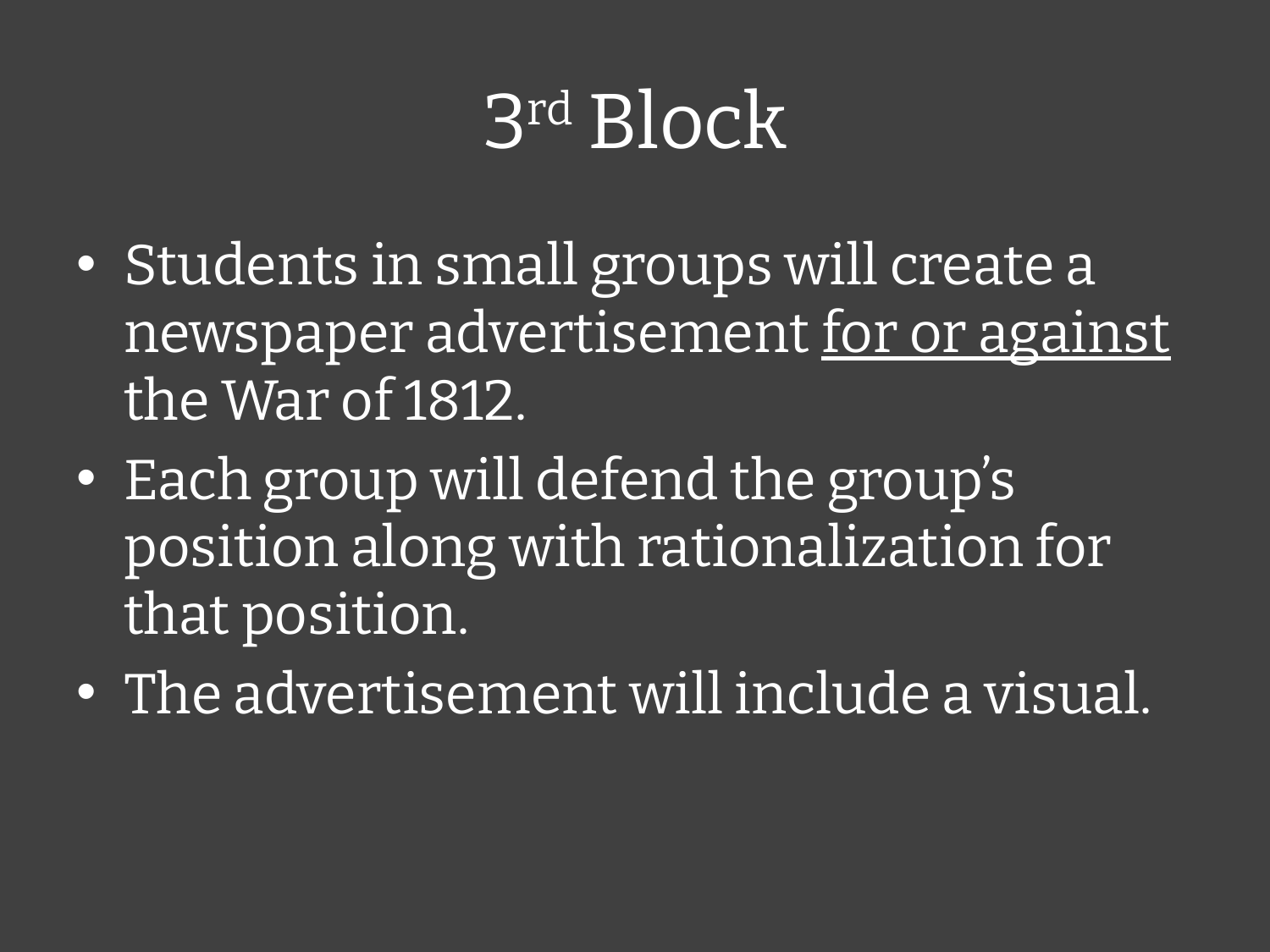

# 3rd Block
Students in small groups will create a newspaper advertisement for or against the War of 1812.
Each group will defend the group’s position along with rationalization for that position.
The advertisement will include a visual.